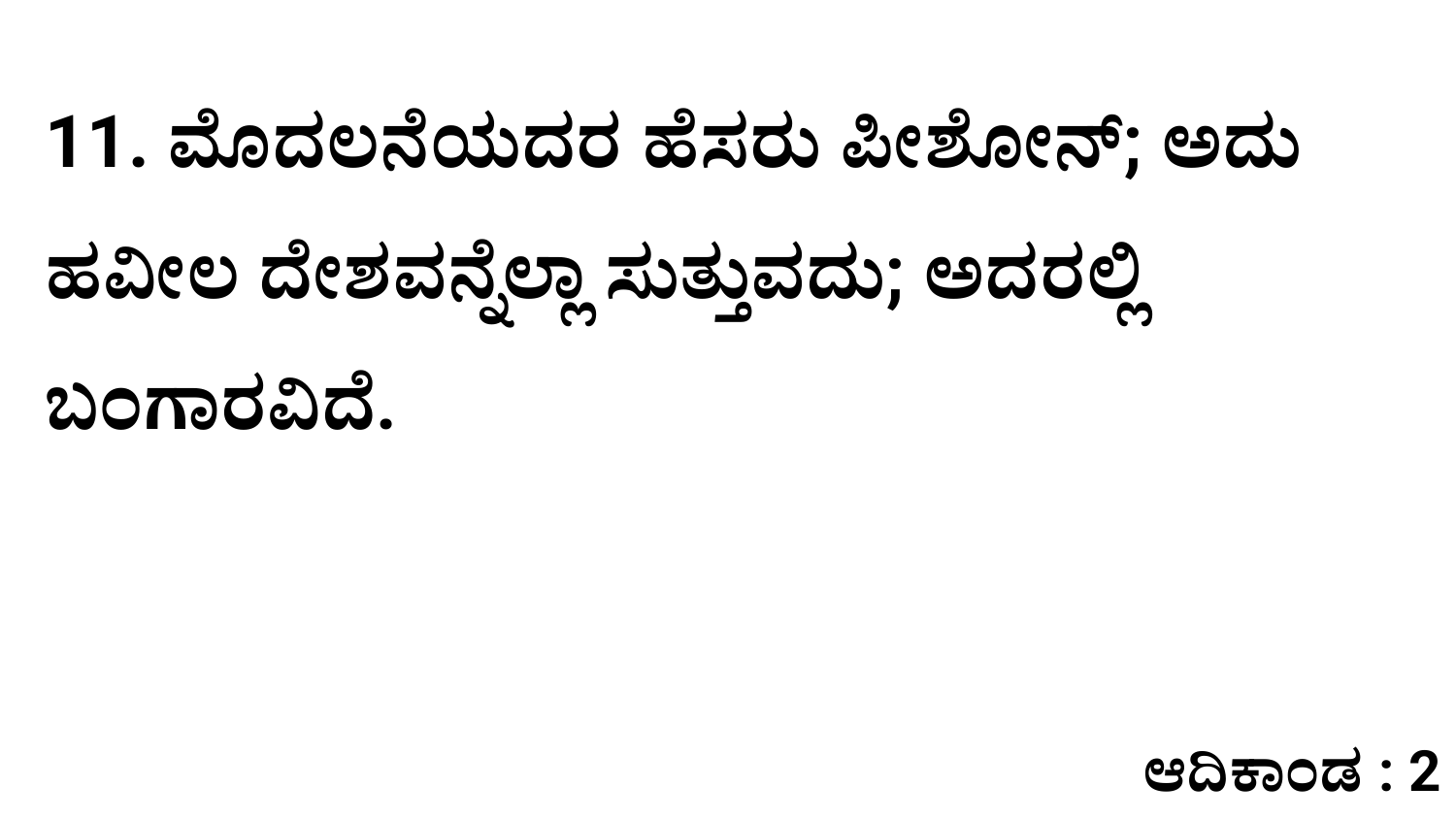

11. ಮೊದಲನೆಯದರ ಹೆಸರು ಪೀಶೋನ್‌; ಅದು ಹವೀಲ ದೇಶವನ್ನೆಲ್ಲಾ ಸುತ್ತುವದು; ಅದರಲ್ಲಿ ಬಂಗಾರವಿದೆ.
ಆದಿಕಾಂಡ : 2